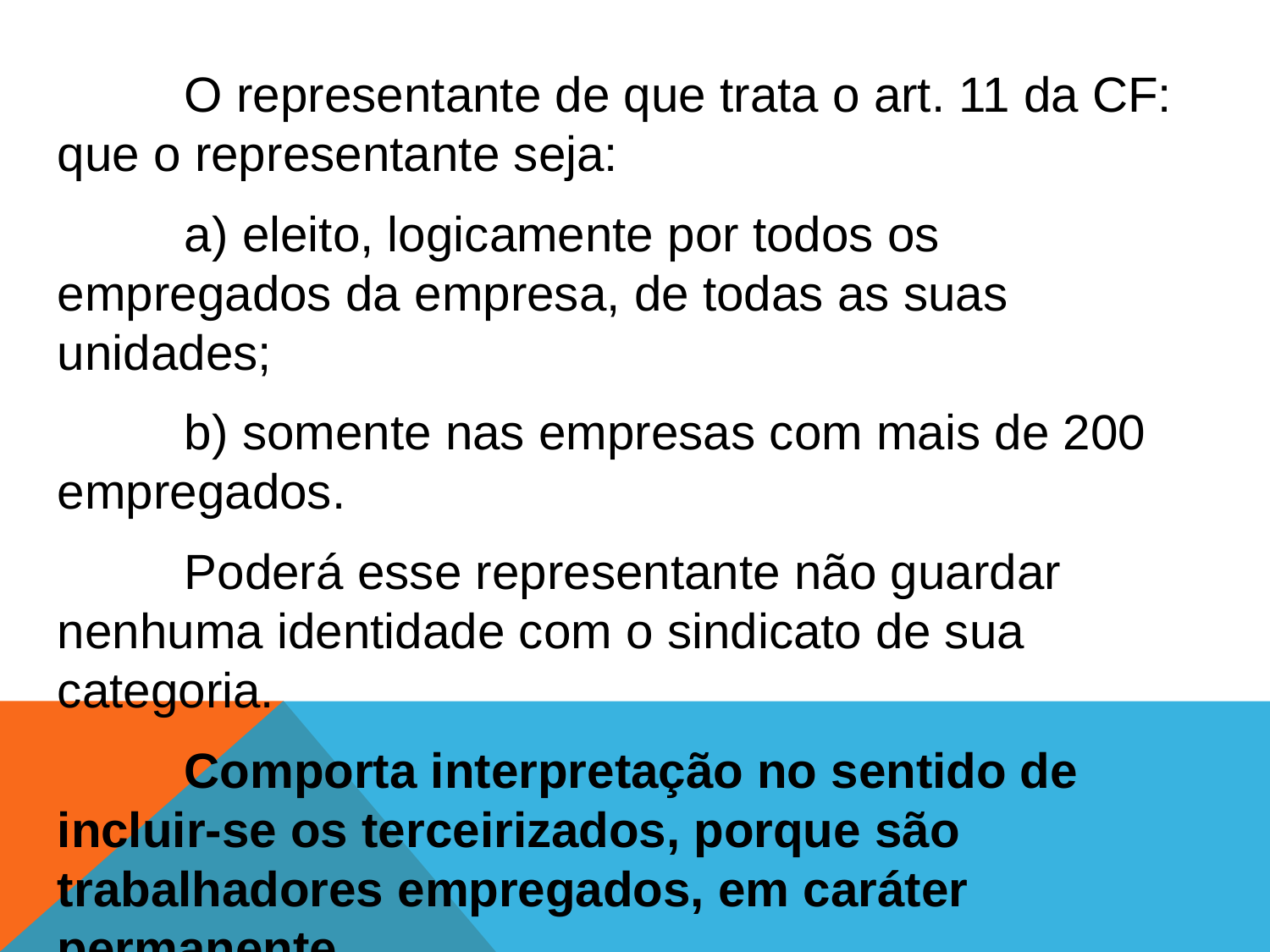

O representante de que trata o art. 11 da CF: 	que o representante seja:
	a) eleito, logicamente por todos os empregados da empresa, de todas as suas unidades;
	b) somente nas empresas com mais de 200 empregados.
	Poderá esse representante não guardar nenhuma identidade com o sindicato de sua categoria.
	Comporta interpretação no sentido de incluir-se os terceirizados, porque são trabalhadores empregados, em caráter permanente.
	No tempo em que a CF foi promulgada, ainda não estava consolidada essa modalidade trabalhista.